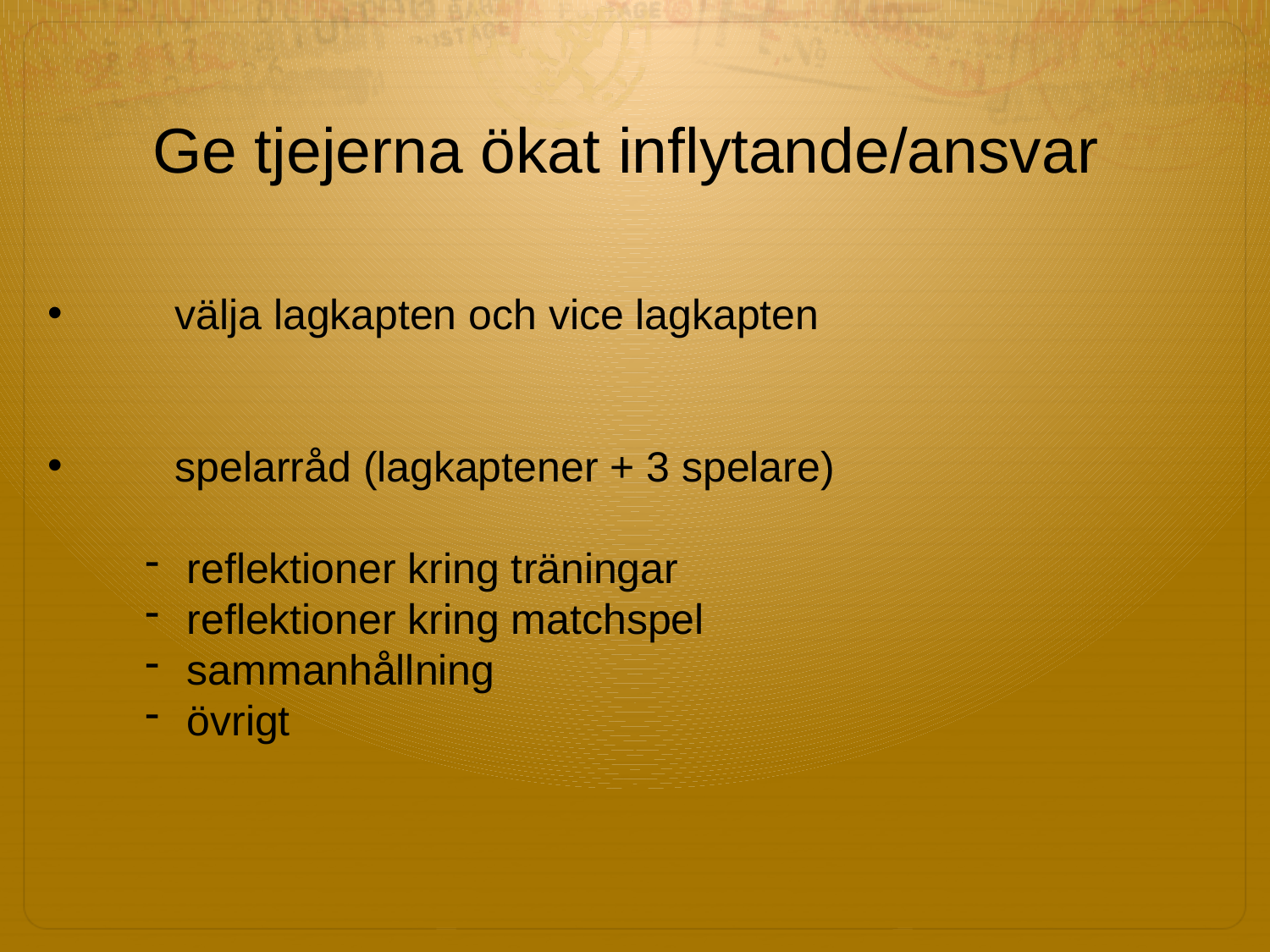

Ge tjejerna ökat inflytande/ansvar

 	välja lagkapten och vice lagkapten

 	spelarråd (lagkaptener + 3 spelare)

 reflektioner kring träningar
 reflektioner kring matchspel
 sammanhållning
 övrigt